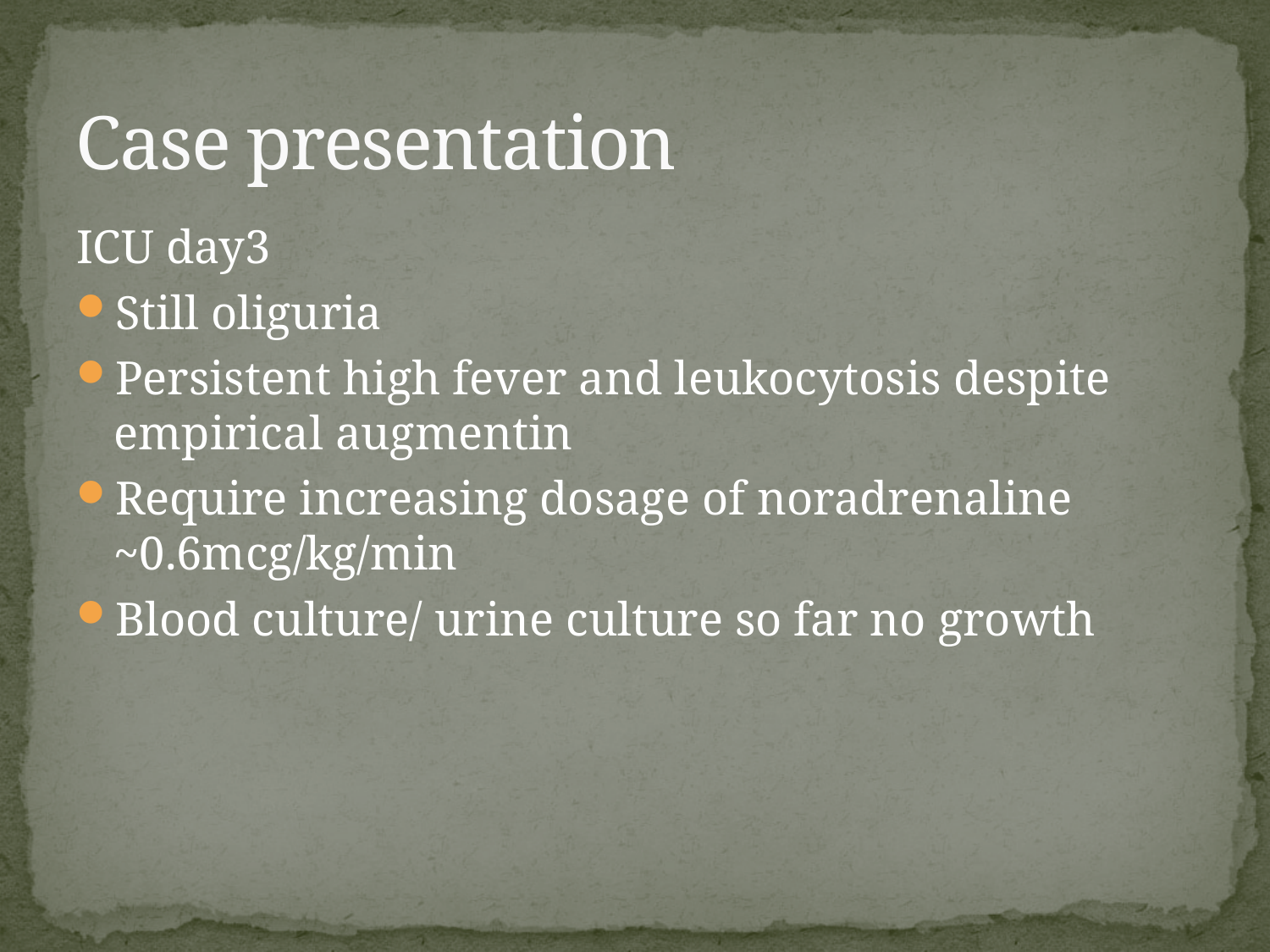

# Case presentation
ICU day3
Still oliguria
Persistent high fever and leukocytosis despite empirical augmentin
Require increasing dosage of noradrenaline ~0.6mcg/kg/min
Blood culture/ urine culture so far no growth